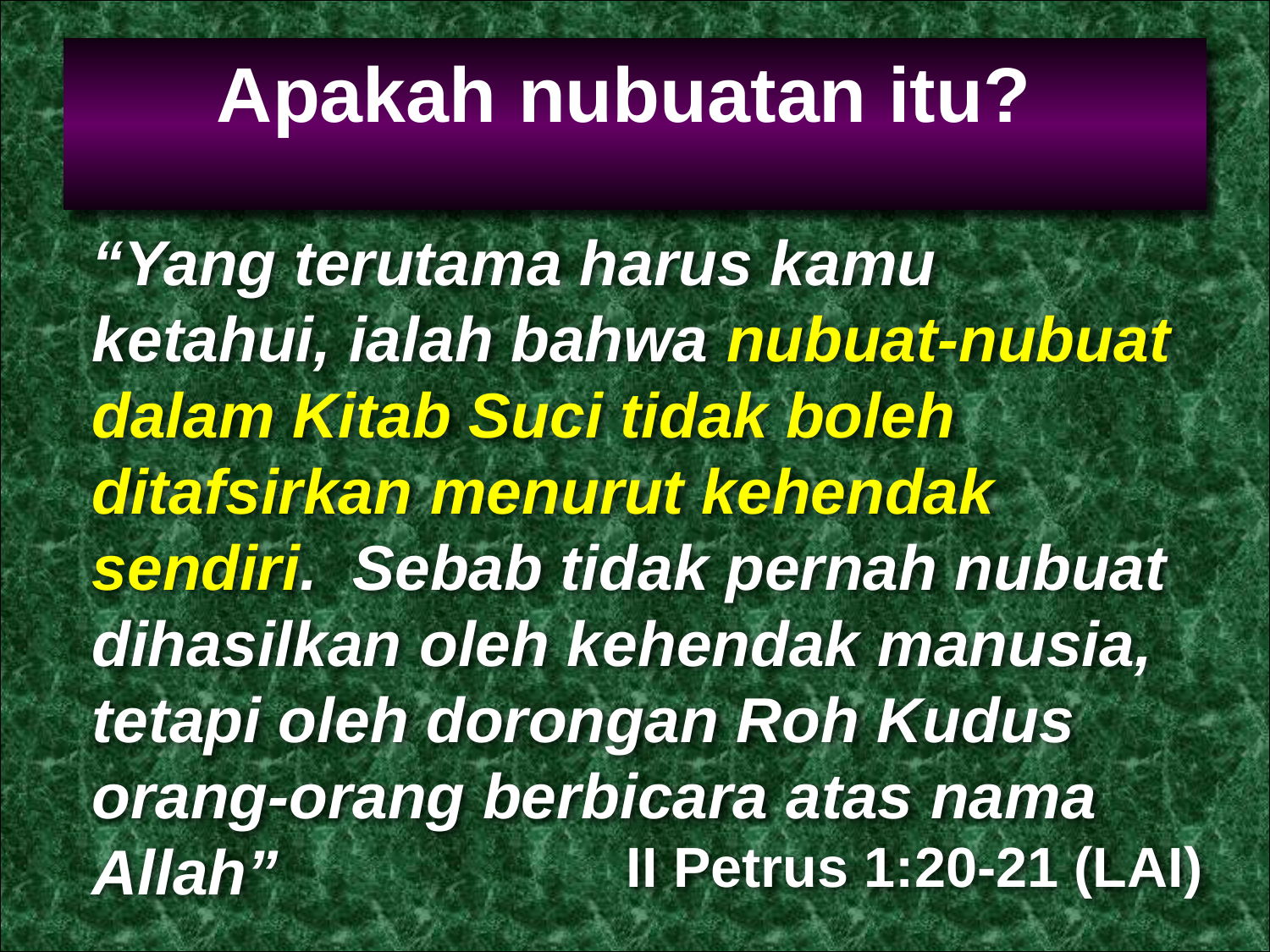

Apakah nubuatan itu?
“Yang terutama harus kamu ketahui, ialah bahwa nubuat-nubuat dalam Kitab Suci tidak boleh ditafsirkan menurut kehendak sendiri.  Sebab tidak pernah nubuat dihasilkan oleh kehendak manusia, tetapi oleh dorongan Roh Kudus orang-orang berbicara atas nama Allah”
II Petrus 1:20-21 (LAI)